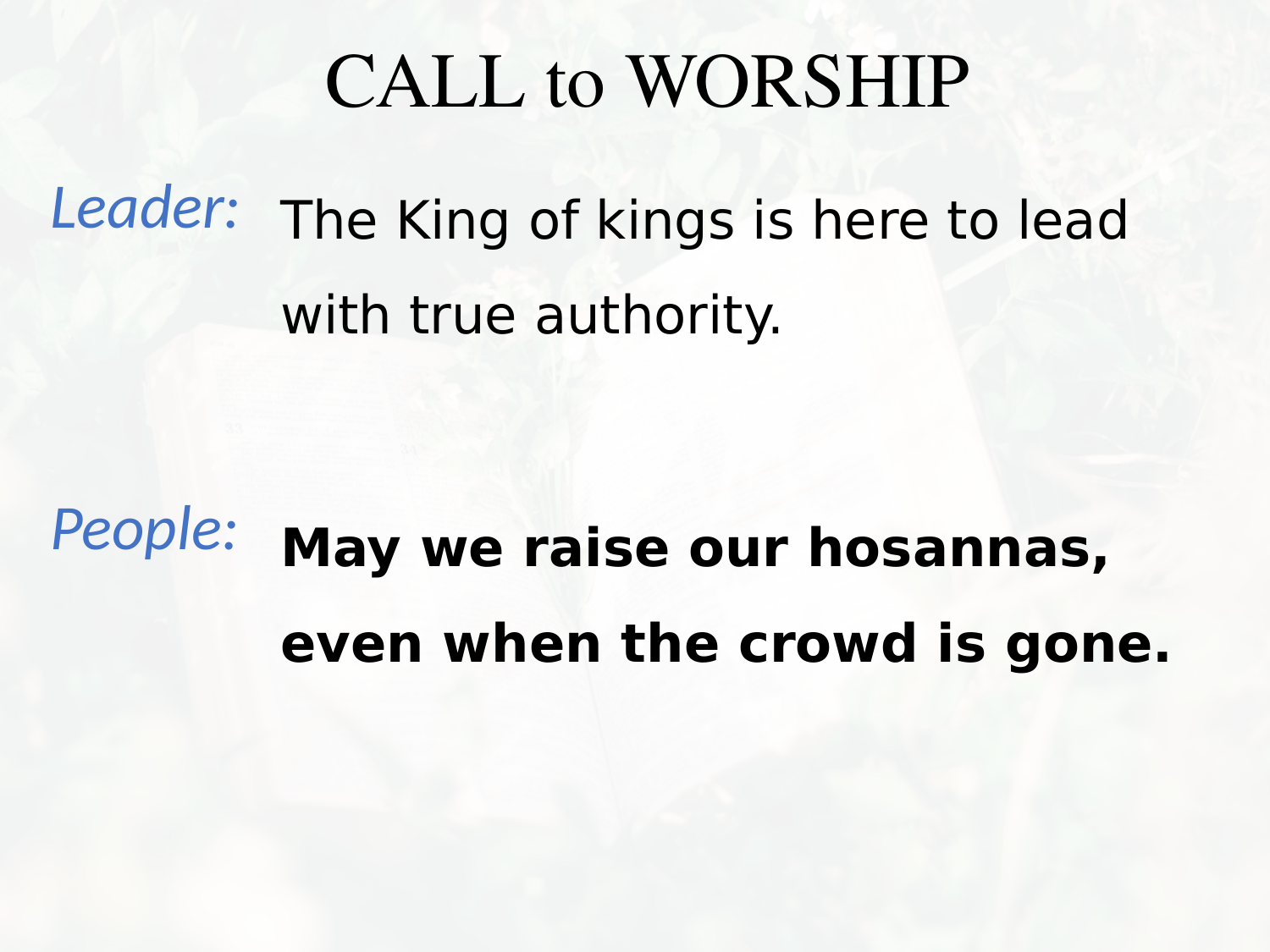

The King of kings is here to lead with true authority.
May we raise our hosannas, even when the crowd is gone.